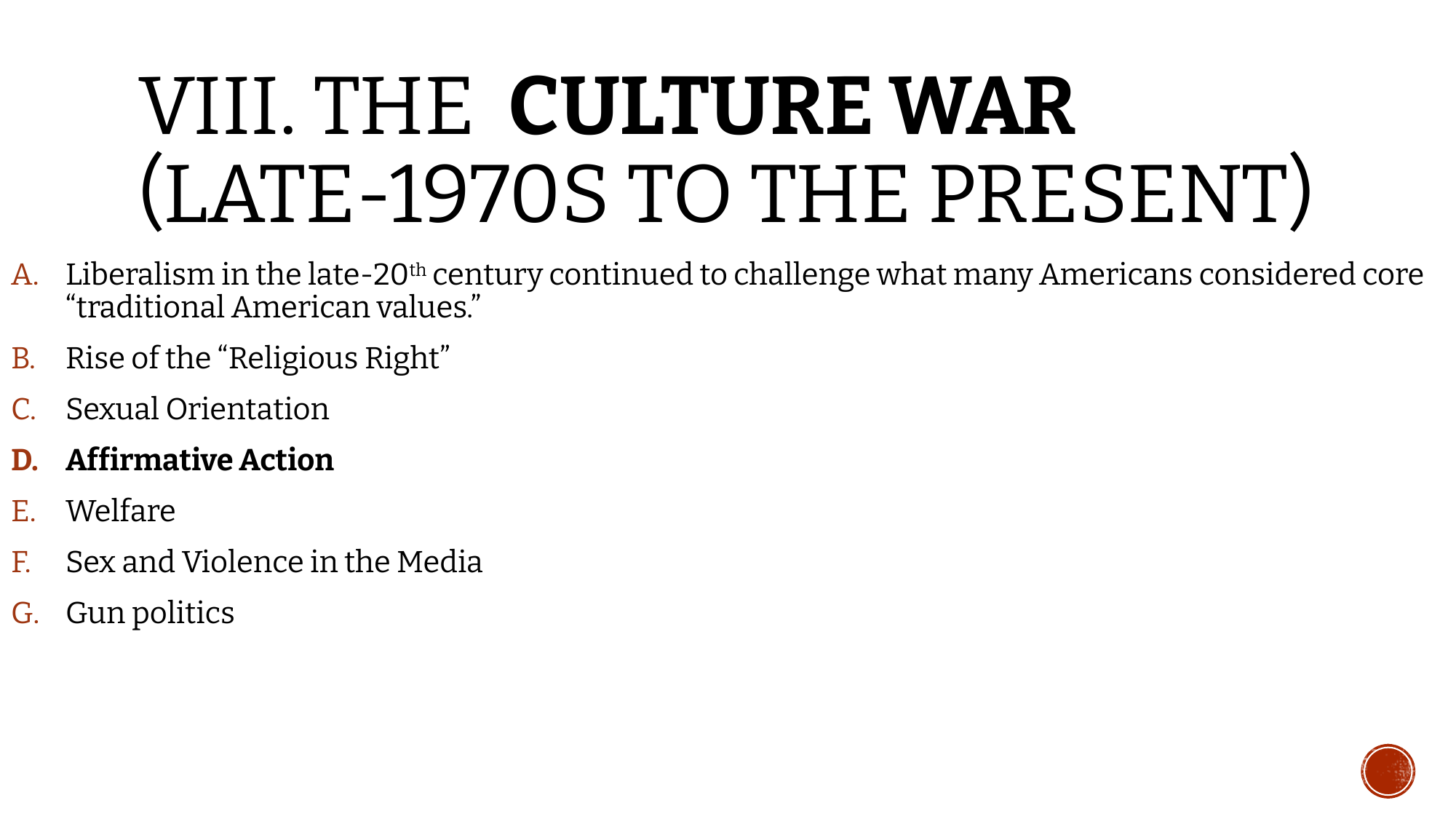

# VIII. THE  CULTURE WAR (LATE-1970S TO THE PRESENT)

Liberalism in the late-20th century continued to challenge what many Americans considered core “traditional American values.”
Rise of the “Religious Right”
Sexual Orientation
Affirmative Action
Welfare
Sex and Violence in the Media
Gun politics